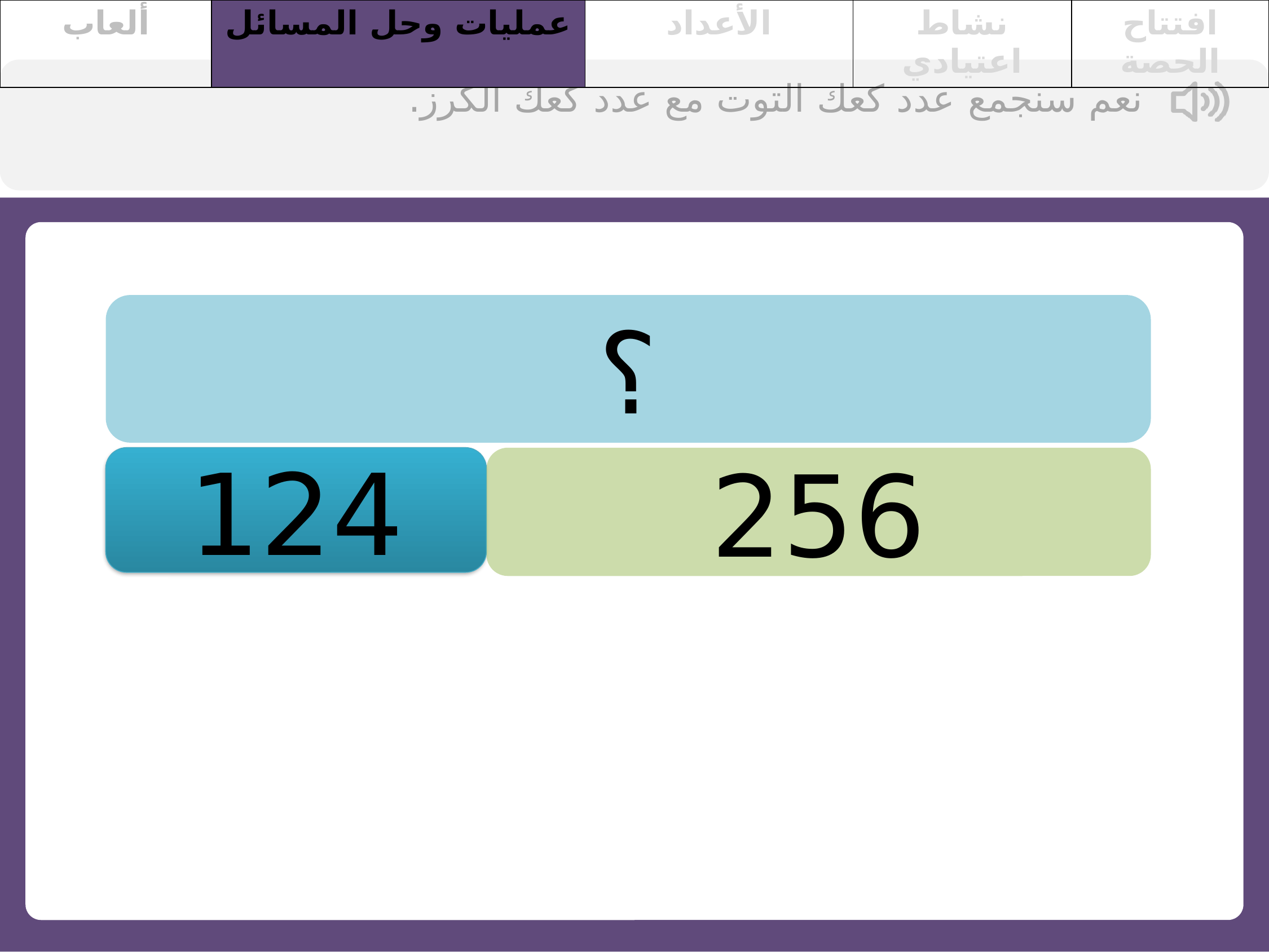

| ألعاب | عمليات وحل المسائل | الأعداد | نشاط اعتيادي | افتتاح الحصة |
| --- | --- | --- | --- | --- |

نعم سنجمع عدد كعك التوت مع عدد كعك الكرز.

؟
124
256